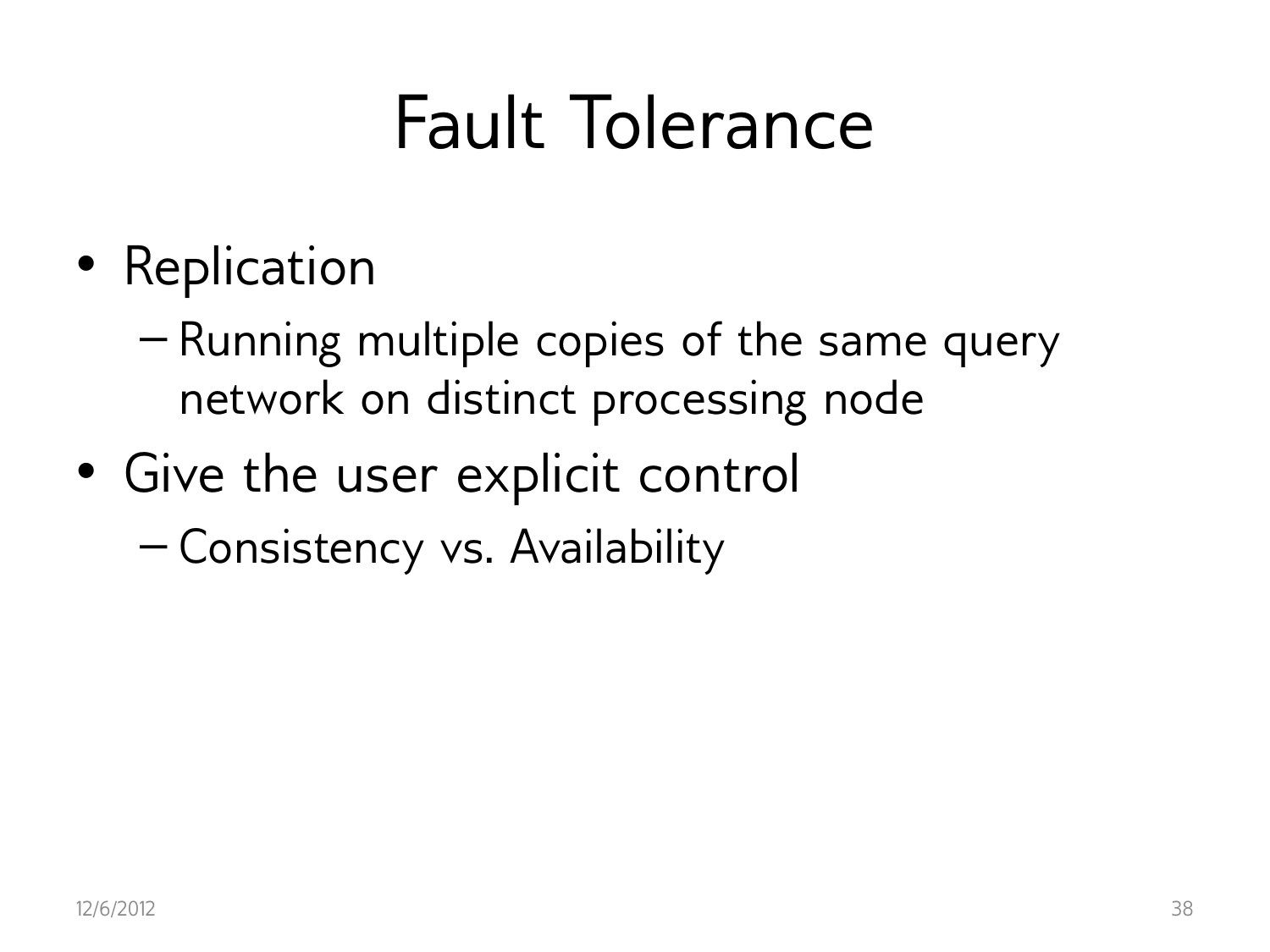

# Fault Tolerance
Replication
Running multiple copies of the same query network on distinct processing node
Give the user explicit control
Consistency vs. Availability
12/6/2012
38